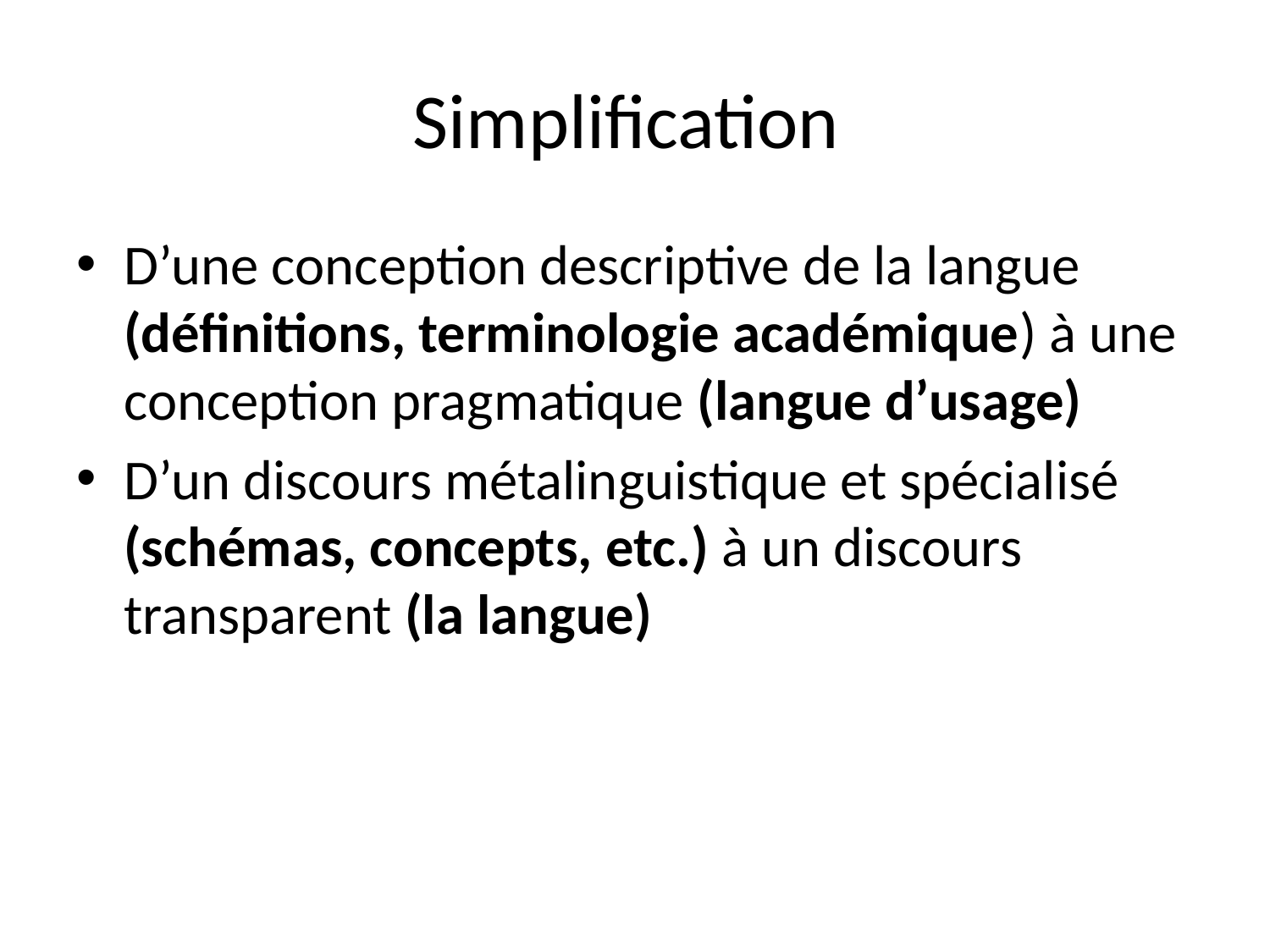

# Simplification
D’une conception descriptive de la langue (définitions, terminologie académique) à une conception pragmatique (langue d’usage)
D’un discours métalinguistique et spécialisé (schémas, concepts, etc.) à un discours transparent (la langue)